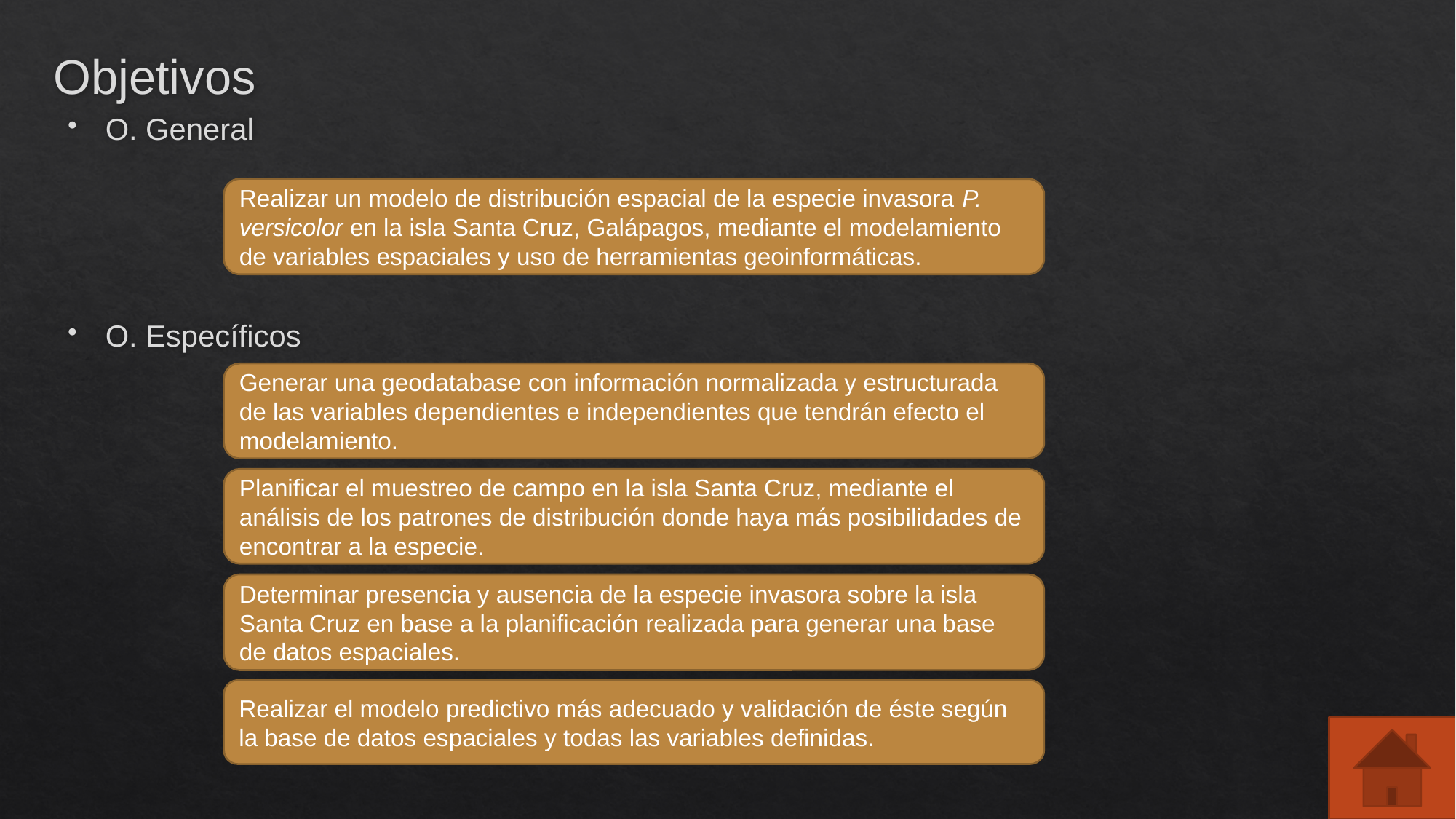

# Objetivos
O. General

O. Específicos

Realizar un modelo de distribución espacial de la especie invasora P. versicolor en la isla Santa Cruz, Galápagos, mediante el modelamiento de variables espaciales y uso de herramientas geoinformáticas.
Generar una geodatabase con información normalizada y estructurada de las variables dependientes e independientes que tendrán efecto el modelamiento.
Planificar el muestreo de campo en la isla Santa Cruz, mediante el análisis de los patrones de distribución donde haya más posibilidades de encontrar a la especie.
Determinar presencia y ausencia de la especie invasora sobre la isla Santa Cruz en base a la planificación realizada para generar una base de datos espaciales.
Realizar el modelo predictivo más adecuado y validación de éste según la base de datos espaciales y todas las variables definidas.